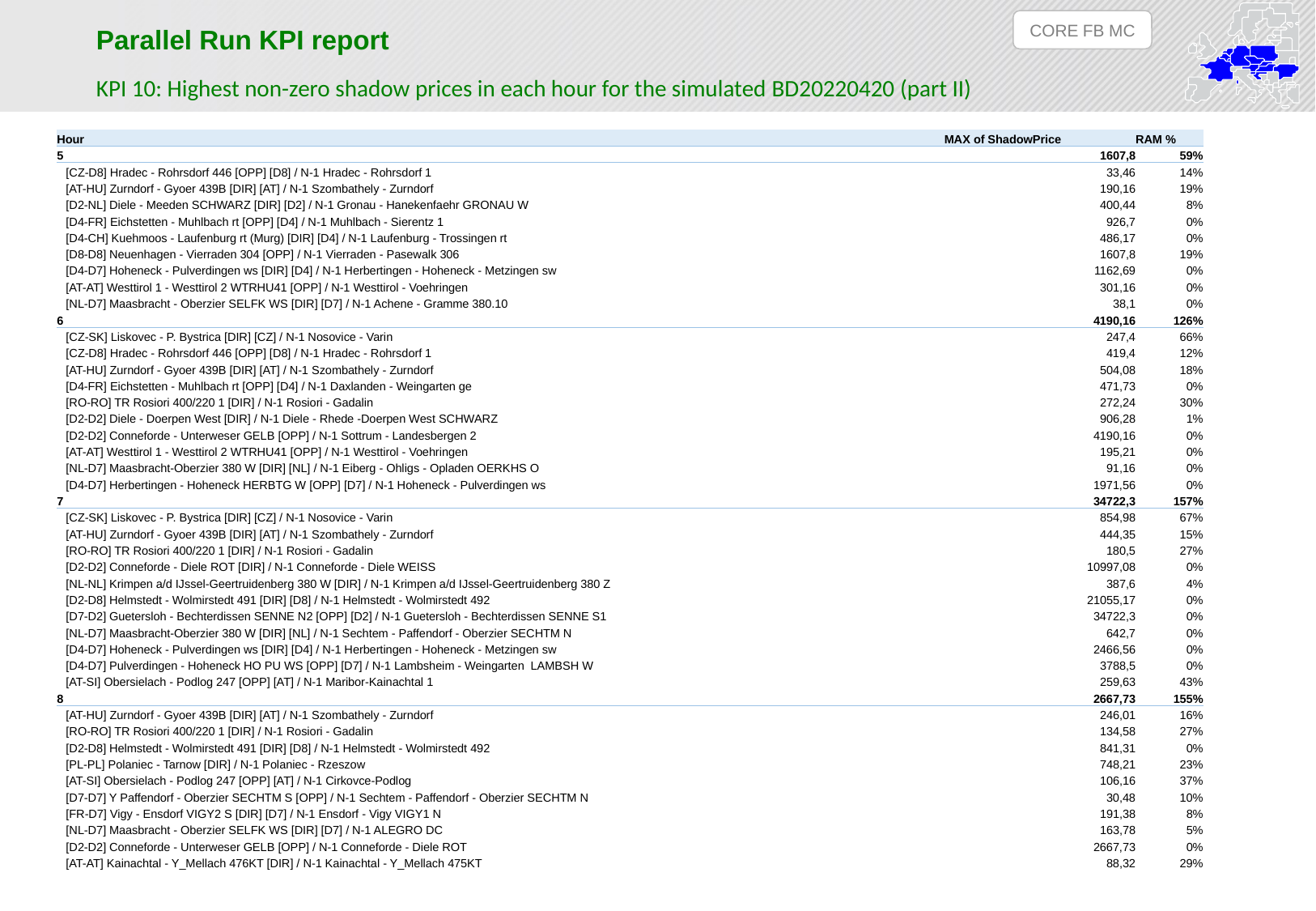

CORE FB MC
Parallel Run KPI report
KPI 10: Highest non-zero shadow prices in each hour for the simulated BD20220420 (part II)
| Hour | MAX of ShadowPrice | RAM % |
| --- | --- | --- |
| 5 | 1607,8 | 59% |
| [CZ-D8] Hradec - Rohrsdorf 446 [OPP] [D8] / N-1 Hradec - Rohrsdorf 1 | 33,46 | 14% |
| [AT-HU] Zurndorf - Gyoer 439B [DIR] [AT] / N-1 Szombathely - Zurndorf | 190,16 | 19% |
| [D2-NL] Diele - Meeden SCHWARZ [DIR] [D2] / N-1 Gronau - Hanekenfaehr GRONAU W | 400,44 | 8% |
| [D4-FR] Eichstetten - Muhlbach rt [OPP] [D4] / N-1 Muhlbach - Sierentz 1 | 926,7 | 0% |
| [D4-CH] Kuehmoos - Laufenburg rt (Murg) [DIR] [D4] / N-1 Laufenburg - Trossingen rt | 486,17 | 0% |
| [D8-D8] Neuenhagen - Vierraden 304 [OPP] / N-1 Vierraden - Pasewalk 306 | 1607,8 | 19% |
| [D4-D7] Hoheneck - Pulverdingen ws [DIR] [D4] / N-1 Herbertingen - Hoheneck - Metzingen sw | 1162,69 | 0% |
| [AT-AT] Westtirol 1 - Westtirol 2 WTRHU41 [OPP] / N-1 Westtirol - Voehringen | 301,16 | 0% |
| [NL-D7] Maasbracht - Oberzier SELFK WS [DIR] [D7] / N-1 Achene - Gramme 380.10 | 38,1 | 0% |
| 6 | 4190,16 | 126% |
| [CZ-SK] Liskovec - P. Bystrica [DIR] [CZ] / N-1 Nosovice - Varin | 247,4 | 66% |
| [CZ-D8] Hradec - Rohrsdorf 446 [OPP] [D8] / N-1 Hradec - Rohrsdorf 1 | 419,4 | 12% |
| [AT-HU] Zurndorf - Gyoer 439B [DIR] [AT] / N-1 Szombathely - Zurndorf | 504,08 | 18% |
| [D4-FR] Eichstetten - Muhlbach rt [OPP] [D4] / N-1 Daxlanden - Weingarten ge | 471,73 | 0% |
| [RO-RO] TR Rosiori 400/220 1 [DIR] / N-1 Rosiori - Gadalin | 272,24 | 30% |
| [D2-D2] Diele - Doerpen West [DIR] / N-1 Diele - Rhede -Doerpen West SCHWARZ | 906,28 | 1% |
| [D2-D2] Conneforde - Unterweser GELB [OPP] / N-1 Sottrum - Landesbergen 2 | 4190,16 | 0% |
| [AT-AT] Westtirol 1 - Westtirol 2 WTRHU41 [OPP] / N-1 Westtirol - Voehringen | 195,21 | 0% |
| [NL-D7] Maasbracht-Oberzier 380 W [DIR] [NL] / N-1 Eiberg - Ohligs - Opladen OERKHS O | 91,16 | 0% |
| [D4-D7] Herbertingen - Hoheneck HERBTG W [OPP] [D7] / N-1 Hoheneck - Pulverdingen ws | 1971,56 | 0% |
| 7 | 34722,3 | 157% |
| [CZ-SK] Liskovec - P. Bystrica [DIR] [CZ] / N-1 Nosovice - Varin | 854,98 | 67% |
| [AT-HU] Zurndorf - Gyoer 439B [DIR] [AT] / N-1 Szombathely - Zurndorf | 444,35 | 15% |
| [RO-RO] TR Rosiori 400/220 1 [DIR] / N-1 Rosiori - Gadalin | 180,5 | 27% |
| [D2-D2] Conneforde - Diele ROT [DIR] / N-1 Conneforde - Diele WEISS | 10997,08 | 0% |
| [NL-NL] Krimpen a/d IJssel-Geertruidenberg 380 W [DIR] / N-1 Krimpen a/d IJssel-Geertruidenberg 380 Z | 387,6 | 4% |
| [D2-D8] Helmstedt - Wolmirstedt 491 [DIR] [D8] / N-1 Helmstedt - Wolmirstedt 492 | 21055,17 | 0% |
| [D7-D2] Guetersloh - Bechterdissen SENNE N2 [OPP] [D2] / N-1 Guetersloh - Bechterdissen SENNE S1 | 34722,3 | 0% |
| [NL-D7] Maasbracht-Oberzier 380 W [DIR] [NL] / N-1 Sechtem - Paffendorf - Oberzier SECHTM N | 642,7 | 0% |
| [D4-D7] Hoheneck - Pulverdingen ws [DIR] [D4] / N-1 Herbertingen - Hoheneck - Metzingen sw | 2466,56 | 0% |
| [D4-D7] Pulverdingen - Hoheneck HO PU WS [OPP] [D7] / N-1 Lambsheim - Weingarten LAMBSH W | 3788,5 | 0% |
| [AT-SI] Obersielach - Podlog 247 [OPP] [AT] / N-1 Maribor-Kainachtal 1 | 259,63 | 43% |
| 8 | 2667,73 | 155% |
| [AT-HU] Zurndorf - Gyoer 439B [DIR] [AT] / N-1 Szombathely - Zurndorf | 246,01 | 16% |
| [RO-RO] TR Rosiori 400/220 1 [DIR] / N-1 Rosiori - Gadalin | 134,58 | 27% |
| [D2-D8] Helmstedt - Wolmirstedt 491 [DIR] [D8] / N-1 Helmstedt - Wolmirstedt 492 | 841,31 | 0% |
| [PL-PL] Polaniec - Tarnow [DIR] / N-1 Polaniec - Rzeszow | 748,21 | 23% |
| [AT-SI] Obersielach - Podlog 247 [OPP] [AT] / N-1 Cirkovce-Podlog | 106,16 | 37% |
| [D7-D7] Y Paffendorf - Oberzier SECHTM S [OPP] / N-1 Sechtem - Paffendorf - Oberzier SECHTM N | 30,48 | 10% |
| [FR-D7] Vigy - Ensdorf VIGY2 S [DIR] [D7] / N-1 Ensdorf - Vigy VIGY1 N | 191,38 | 8% |
| [NL-D7] Maasbracht - Oberzier SELFK WS [DIR] [D7] / N-1 ALEGRO DC | 163,78 | 5% |
| [D2-D2] Conneforde - Unterweser GELB [OPP] / N-1 Conneforde - Diele ROT | 2667,73 | 0% |
| [AT-AT] Kainachtal - Y\_Mellach 476KT [DIR] / N-1 Kainachtal - Y\_Mellach 475KT | 88,32 | 29% |